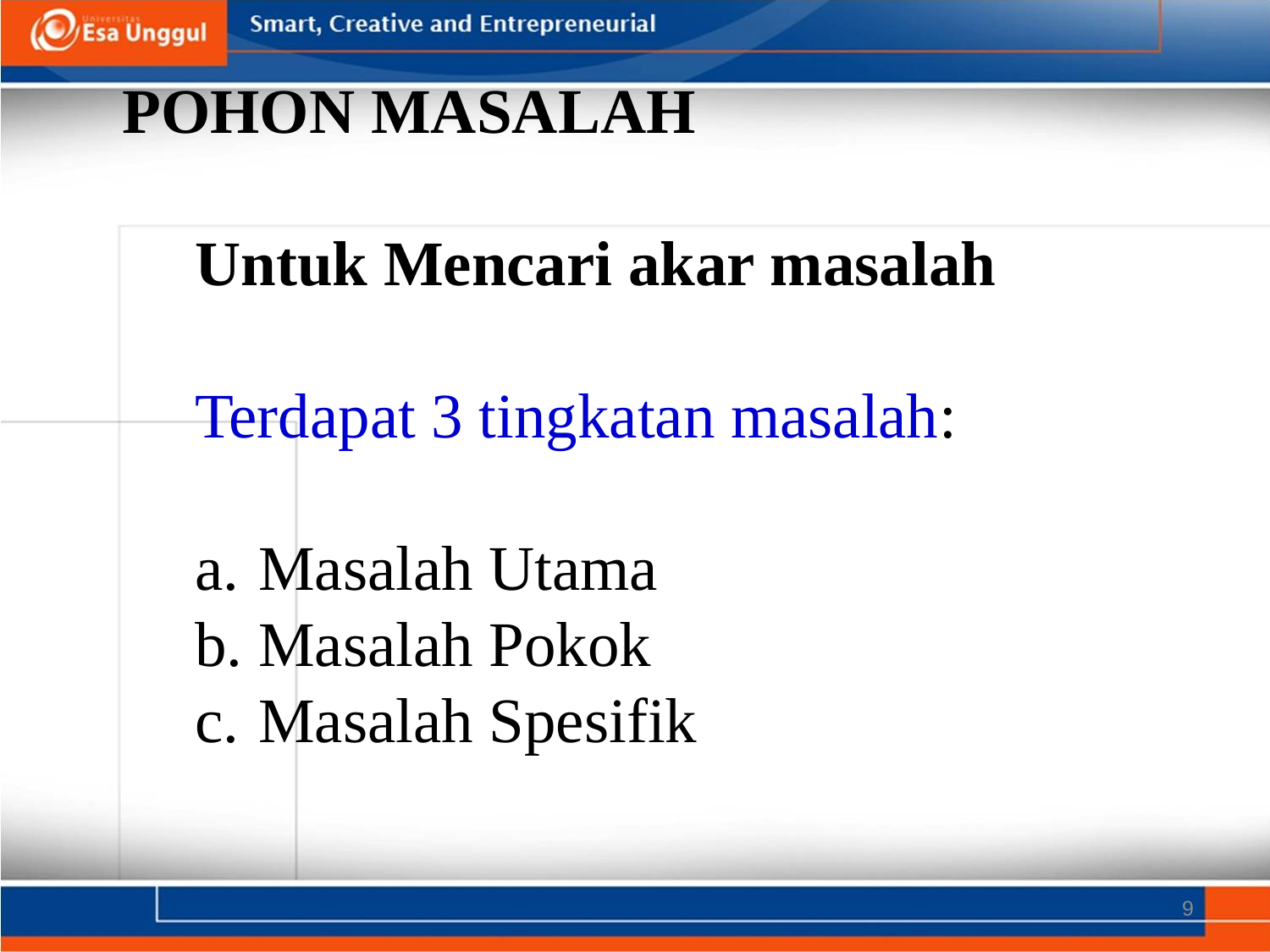

POHON MASALAH

Untuk Mencari akar masalah

Terdapat 3 tingkatan masalah:

Masalah Utama
Masalah Pokok
Masalah Spesifik

9